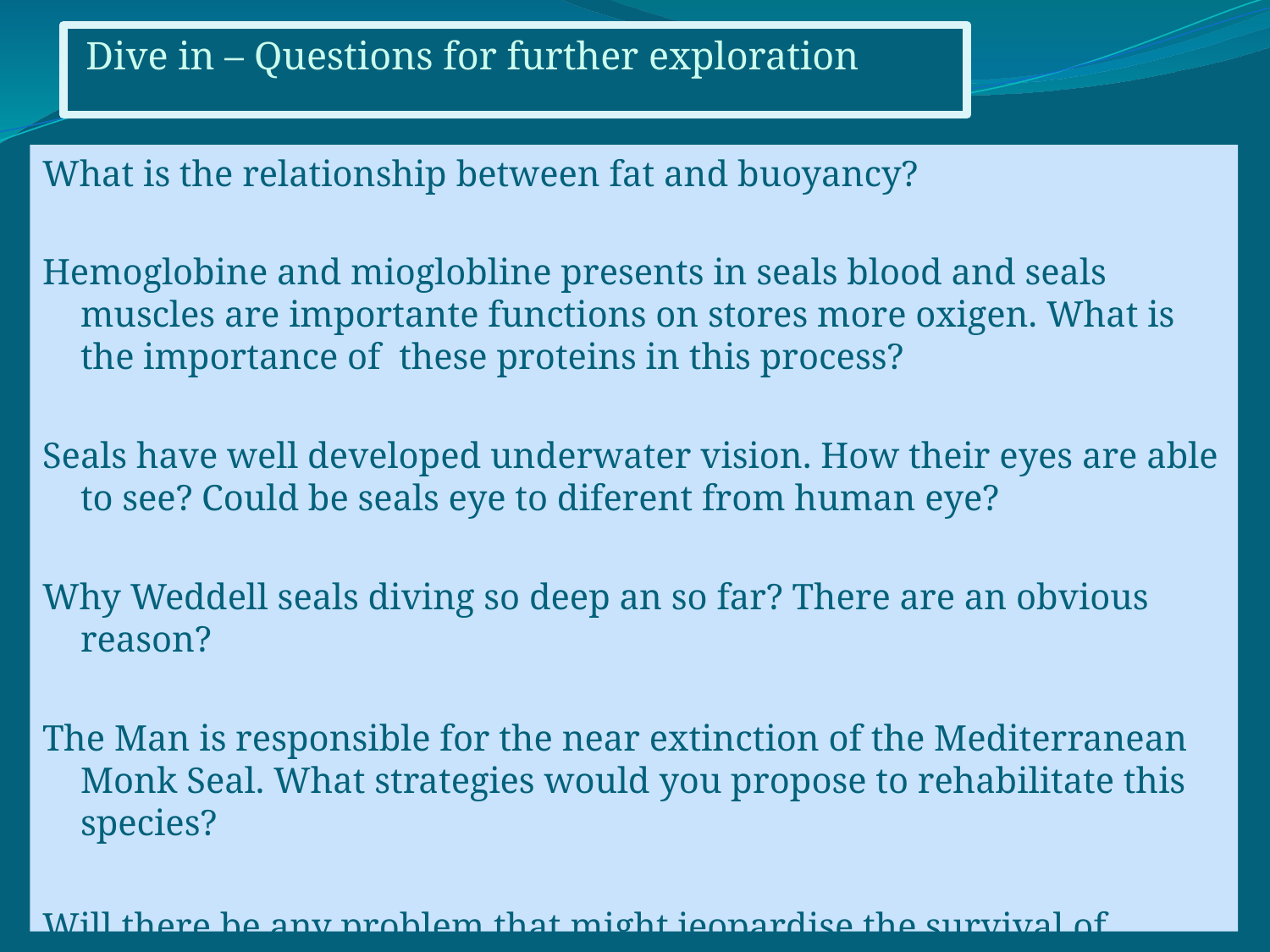

Dive in – Questions for further exploration
What is the relationship between fat and buoyancy?

Hemoglobine and mioglobline presents in seals blood and seals muscles are importante functions on stores more oxigen. What is the importance of  these proteins in this process?

Seals have well developed underwater vision. How their eyes are able to see? Could be seals eye to diferent from human eye?

Why Weddell seals diving so deep an so far? There are an obvious reason?

The Man is responsible for the near extinction of the Mediterranean Monk Seal. What strategies would you propose to rehabilitate this species?

Will there be any problem that might jeopardise the survival of weddell seals?